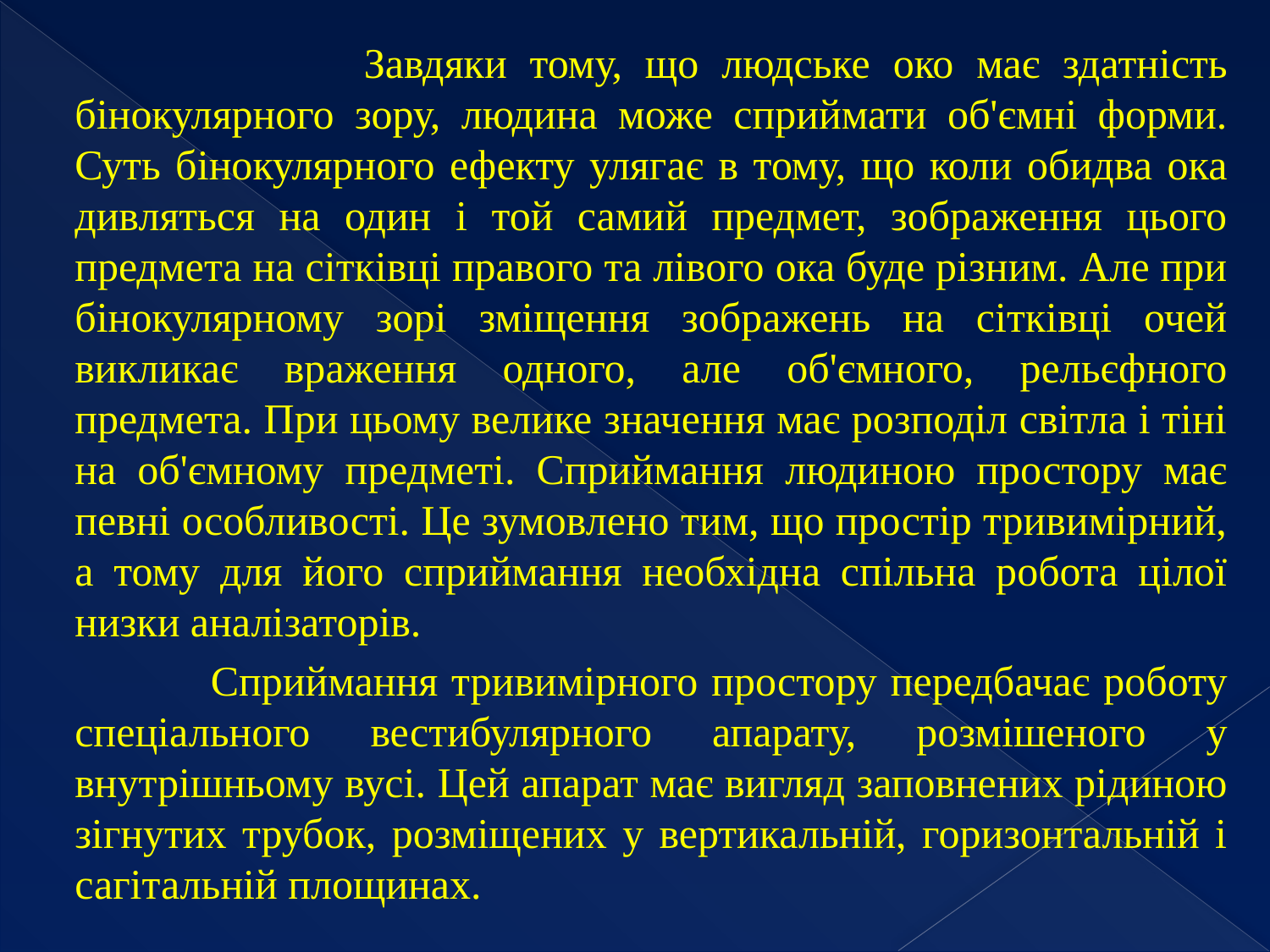

Завдяки тому, що людське око має здатність бінокулярного зору, людина може сприймати об'ємні форми. Суть бінокулярного ефекту улягає в тому, що коли обидва ока дивляться на один і той самий предмет, зображення цього предмета на сітківці правого та лівого ока буде різним. Але при бінокулярному зорі зміщення зображень на сітківці очей викликає враження одного, але об'ємного, рельєфного предмета. При цьому велике значення має розподіл світла і тіні на об'ємному предметі. Сприймання людиною простору має певні особливості. Це зумовлено тим, що простір тривимірний, а тому для його сприймання необхідна спільна робота цілої низки аналізаторів.
              Сприймання тривимірного простору передбачає роботу спеціального вестибулярного апарату, розмішеного у внутрішньому вусі. Цей апарат має вигляд заповнених рідиною зігнутих трубок, розміщених у вертикальній, горизонтальній і сагітальній площинах.